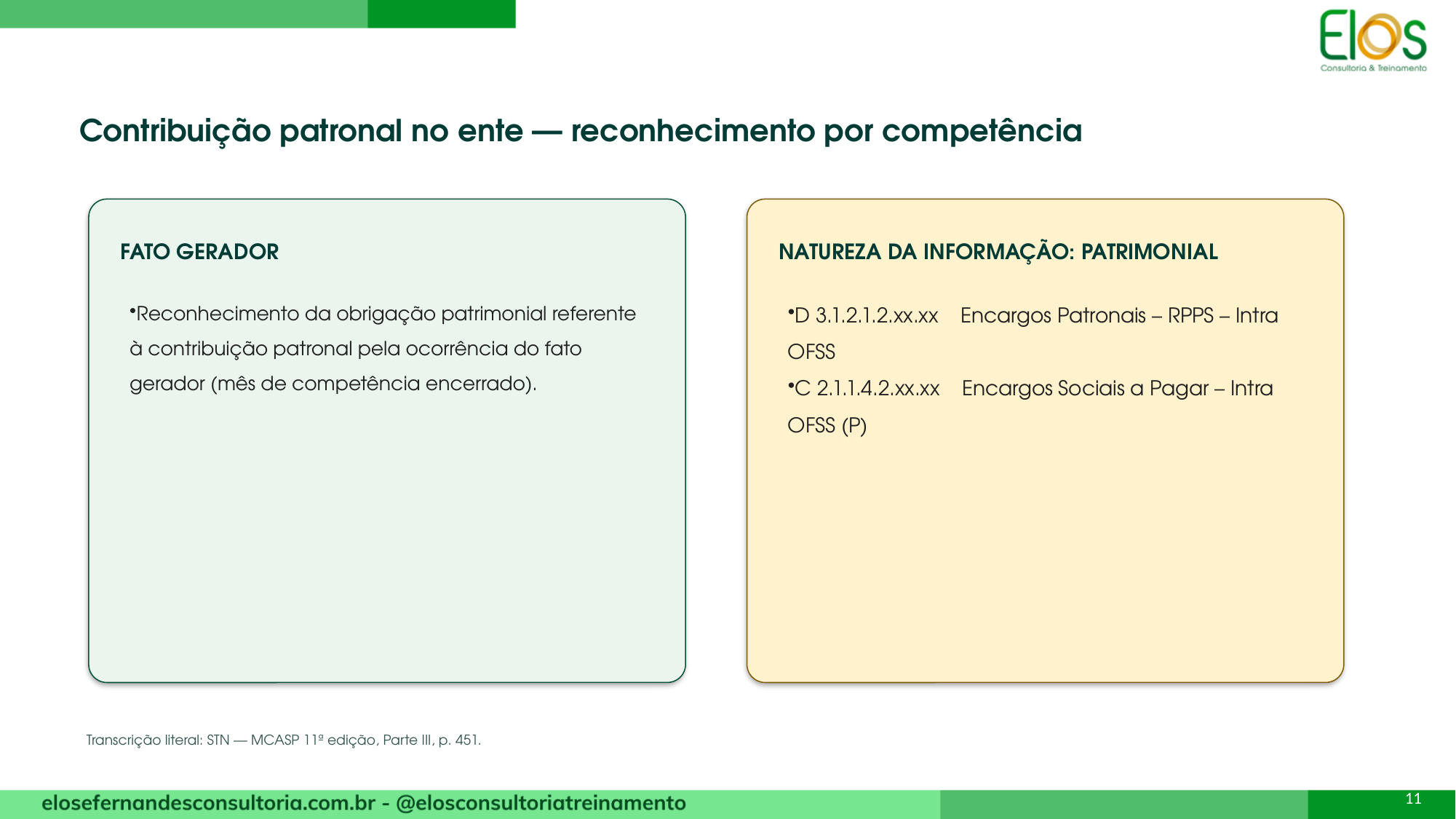

Contribuição patronal no ente — reconhecimento por competência

FATO GERADOR
NATUREZA DA INFORMAÇÃO: PATRIMONIAL
Reconhecimento da obrigação patrimonial referente à contribuição patronal pela ocorrência do fato gerador (mês de competência encerrado).
D 3.1.2.1.2.xx.xx    Encargos Patronais – RPPS – Intra OFSS
C 2.1.1.4.2.xx.xx    Encargos Sociais a Pagar – Intra OFSS (P)
Transcrição literal: STN — MCASP 11ª edição, Parte III, p. 451.
11